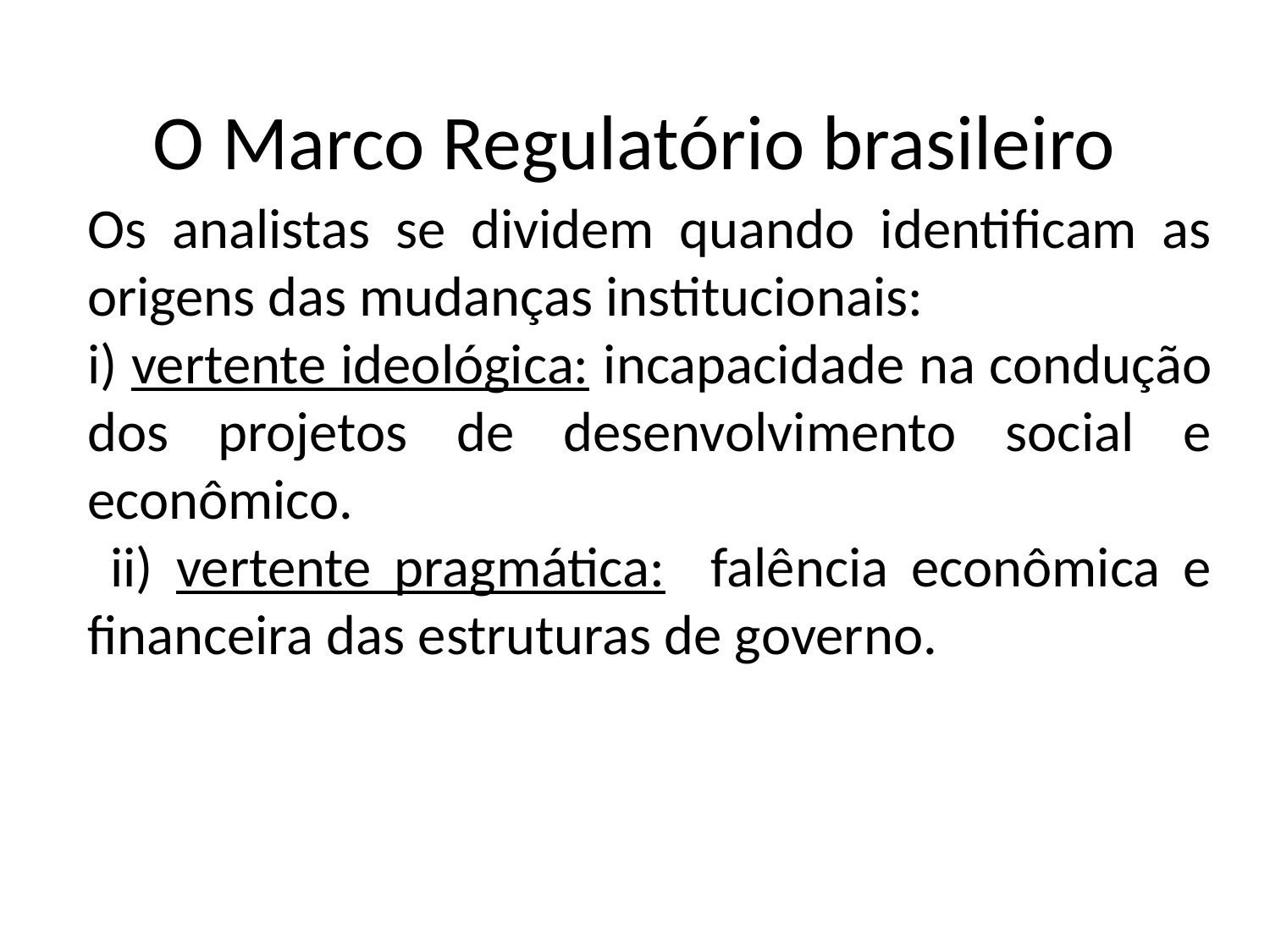

O Marco Regulatório brasileiro
Os analistas se dividem quando identificam as origens das mudanças institucionais:
i) vertente ideológica: incapacidade na condução dos projetos de desenvolvimento social e econômico.
 ii) vertente pragmática:  falência econômica e financeira das estruturas de governo.